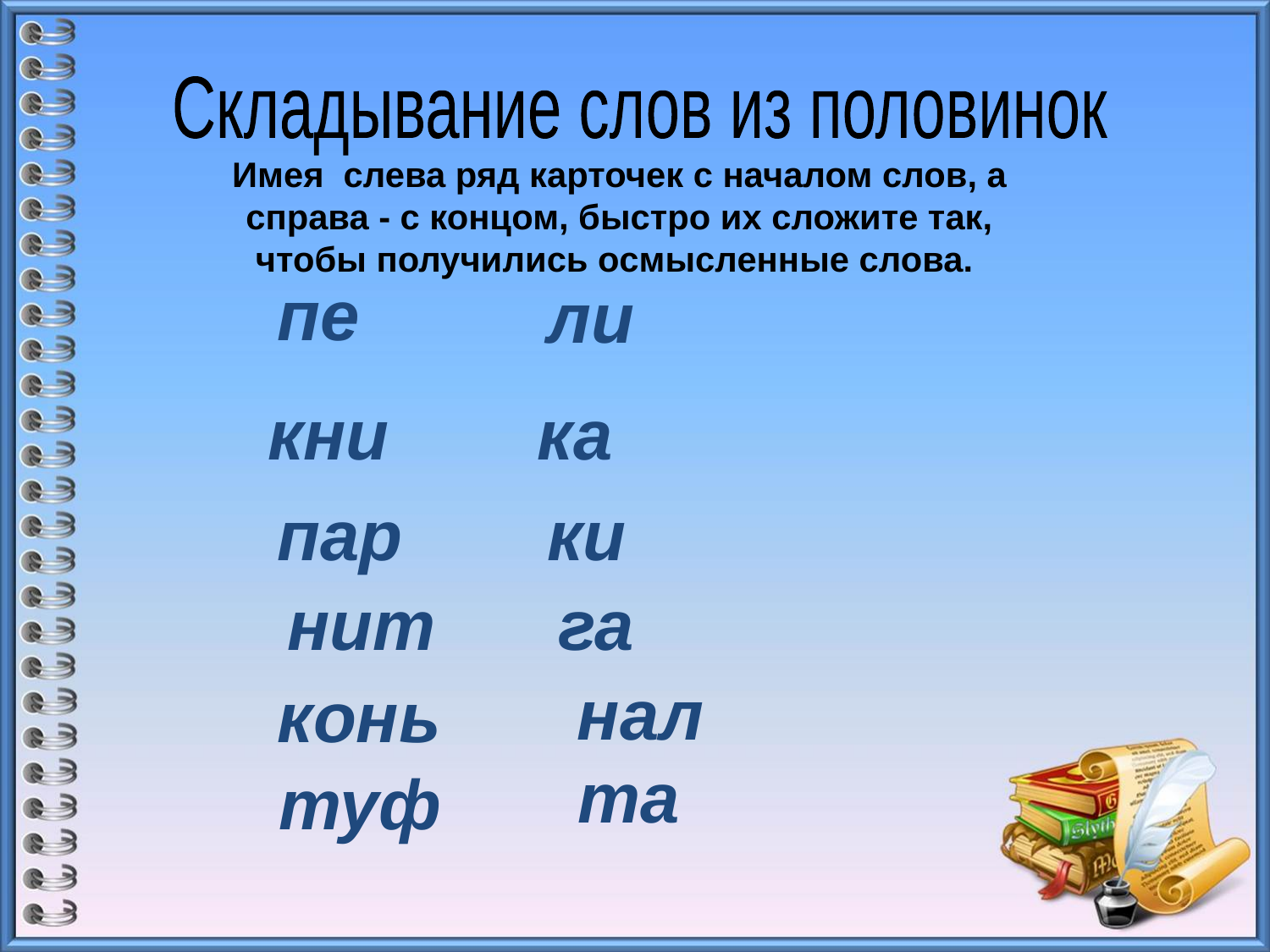

Складывание слов из половинок
Имея  слева ряд карточек с началом слов, а справа - с концом, быстро их сложите так, чтобы получились осмысленные слова.
пе
ли
кни
ка
пар
ки
нит
га
нал
конь
та
туф